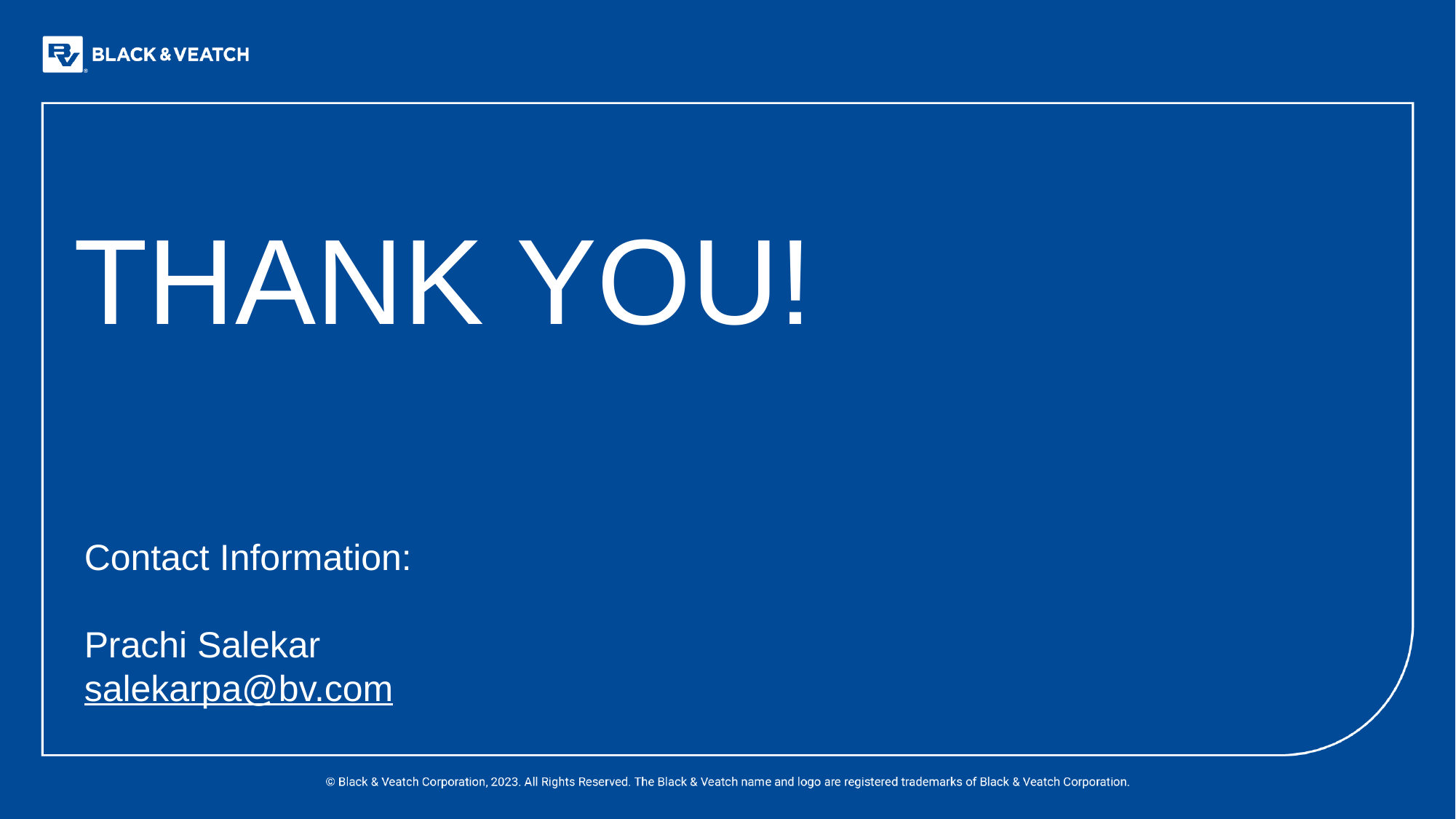

THANK YOU!
Contact Information:

Prachi Salekar
salekarpa@bv.com